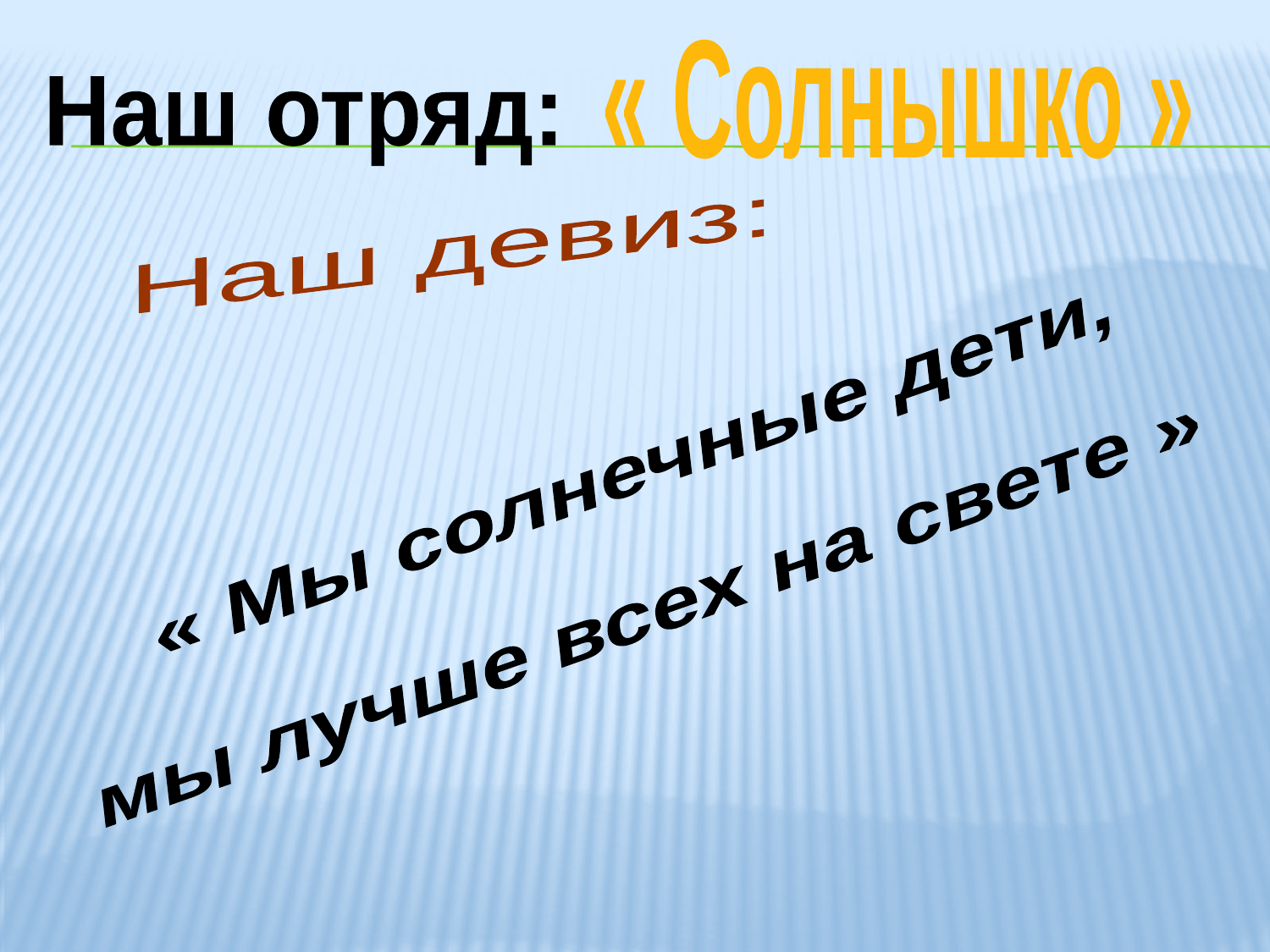

« Солнышко »
Наш отряд:
Наш девиз:
« Мы солнечные дети,

мы лучше всех на свете »